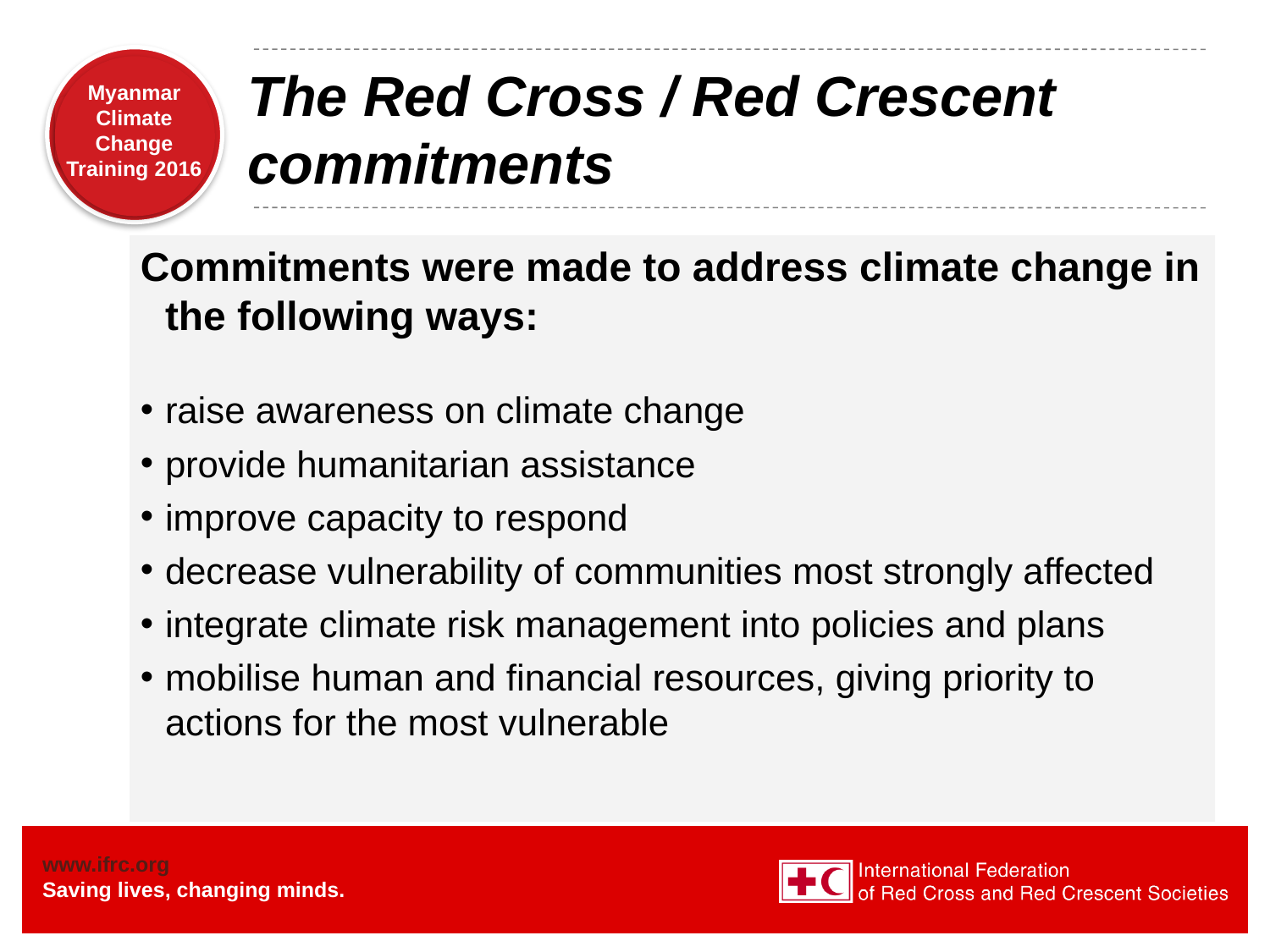

# The Red Cross / Red Crescent commitments

Commitments were made to address climate change in the following ways:

raise awareness on climate change
provide humanitarian assistance
improve capacity to respond
decrease vulnerability of communities most strongly affected
integrate climate risk management into policies and plans
mobilise human and financial resources, giving priority to actions for the most vulnerable